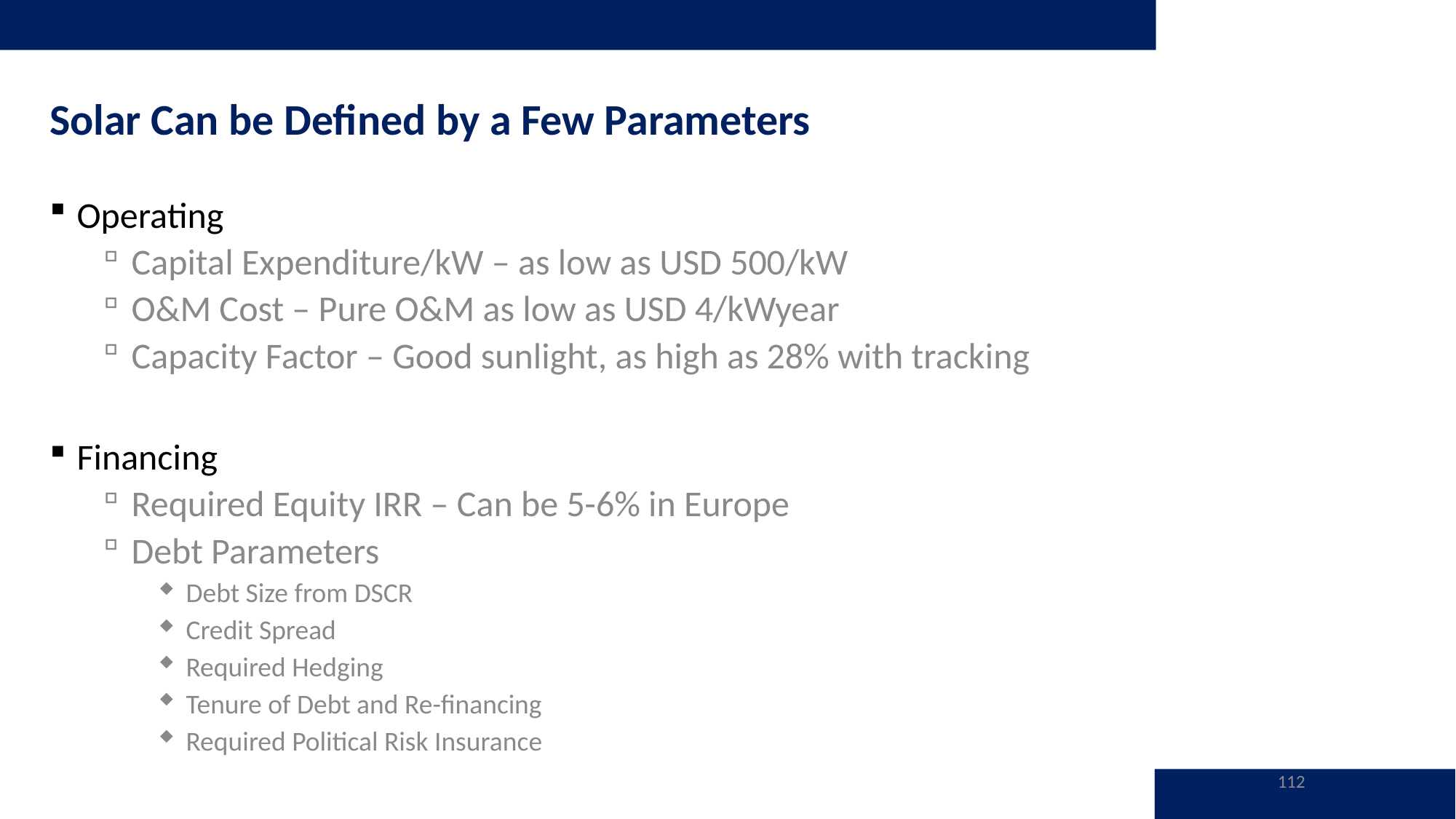

# Solar Can be Defined by a Few Parameters
Operating
Capital Expenditure/kW – as low as USD 500/kW
O&M Cost – Pure O&M as low as USD 4/kWyear
Capacity Factor – Good sunlight, as high as 28% with tracking

Financing
Required Equity IRR – Can be 5-6% in Europe
Debt Parameters
Debt Size from DSCR
Credit Spread
Required Hedging
Tenure of Debt and Re-financing
Required Political Risk Insurance

112